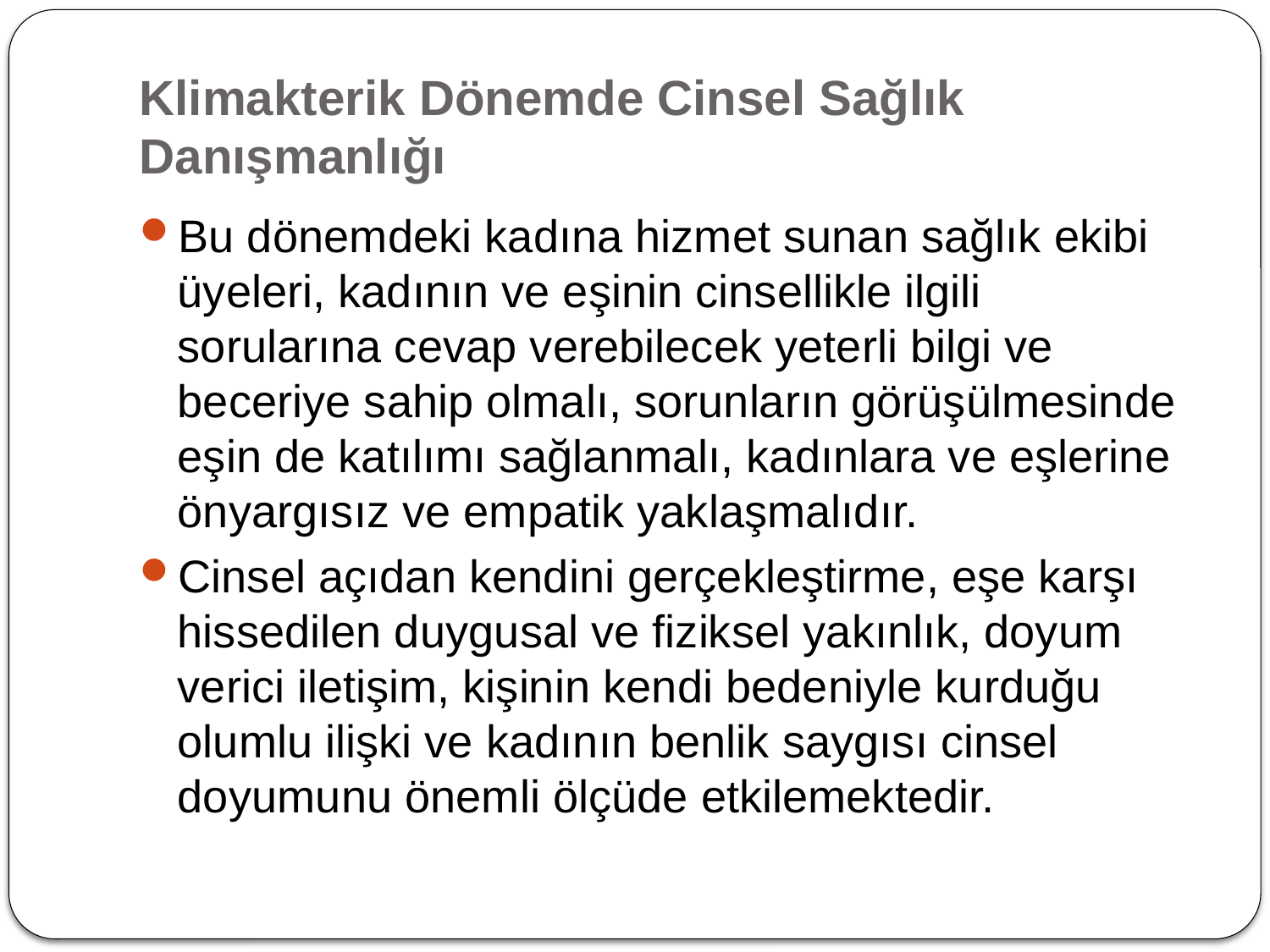

# Klimakterik Dönemde Cinsel Sağlık Danışmanlığı
Bu dönemdeki kadına hizmet sunan sağlık ekibi üyeleri, kadının ve eşinin cinsellikle ilgili sorularına cevap verebilecek yeterli bilgi ve beceriye sahip olmalı, sorunların görüşülmesinde eşin de katılımı sağlanmalı, kadınlara ve eşlerine önyargısız ve empatik yaklaşmalıdır.
Cinsel açıdan kendini gerçekleştirme, eşe karşı hissedilen duygusal ve fiziksel yakınlık, doyum verici iletişim, kişinin kendi bedeniyle kurduğu olumlu ilişki ve kadının benlik saygısı cinsel doyumunu önemli ölçüde etkilemektedir.